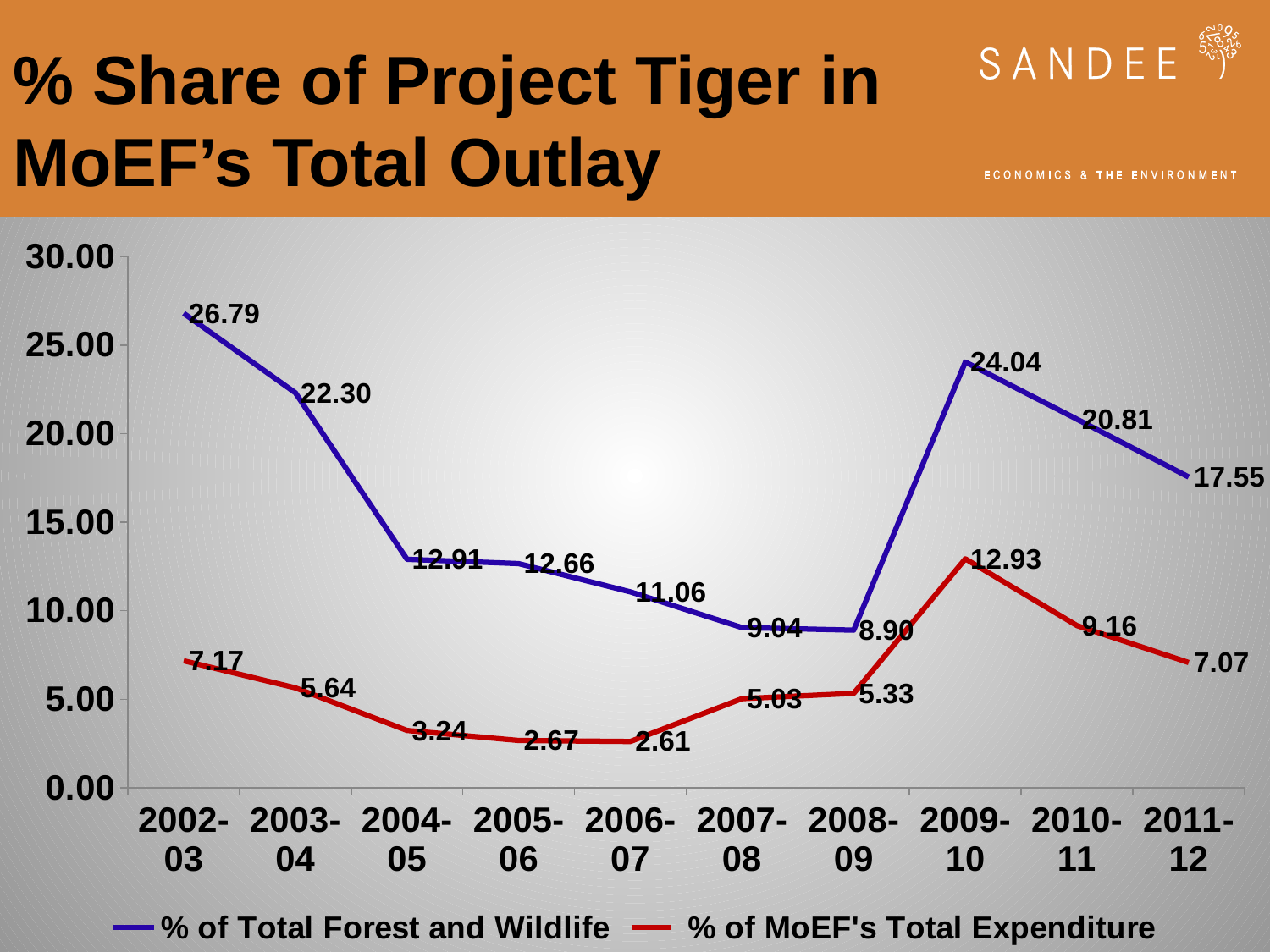

# % Share of Project Tiger in MoEF’s Total Outlay

### Chart

| Category | % of Total Forest and Wildlife |  % of MoEF's Total Expenditure |
|---|---|---|
| 2002-03 | 26.792452830188612 | 7.171717171717172 |
| 2003-04 | 22.30308721680949 | 5.643564356435631 |
| 2004-05 | 12.905796348265996 | 3.2391304347826084 |
| 2005-06 | 12.660656052177284 | 2.6722595168878707 |
| 2006-07 | 11.062296532760254 | 2.6140276190689575 |
| 2007-08 | 9.04447754841455 | 5.03330866025168 |
| 2008-09 | 8.902539449377974 | 5.333333333333347 |
| 2009-10 | 24.04252163164394 | 12.932446808510678 |
| 2010-11 | 20.81353551212659 | 9.159090909090922 |
| 2011-12 | 17.550804677050575 | 7.074347826086941 |